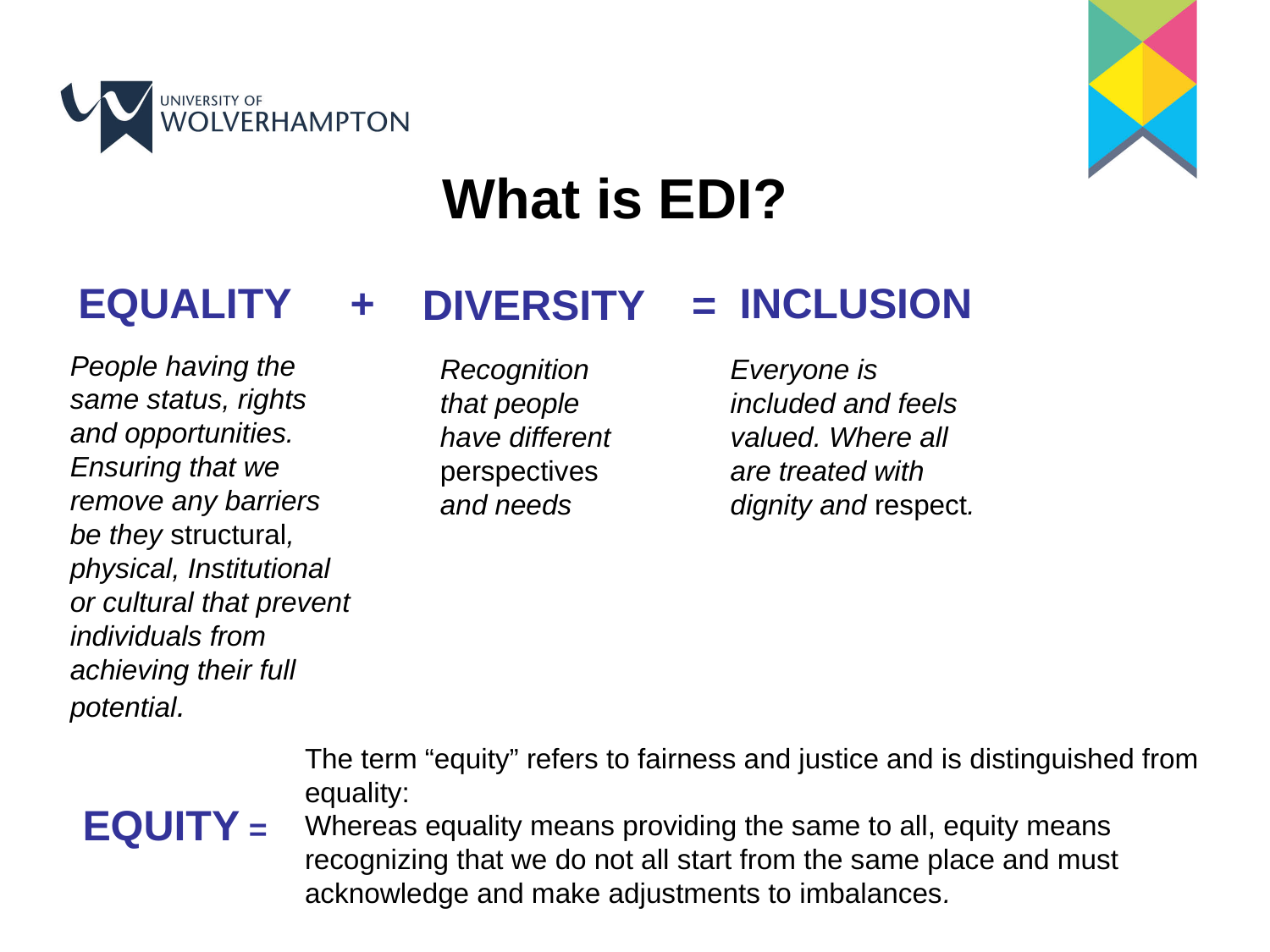

# What is EDI?
EQUALITY     +
INCLUSION
DIVERSITY    =
People having the same status, rights and opportunities. Ensuring that we remove any barriers be they structural, physical, Institutional or cultural that prevent individuals from achieving their full potential.
Recognition that people have different perspectives and needs
Everyone is included and feels valued. Where all are treated with dignity and respect.
The term “equity” refers to fairness and justice and is distinguished from equality:
Whereas equality means providing the same to all, equity means recognizing that we do not all start from the same place and must acknowledge and make adjustments to imbalances.
EQUITY =